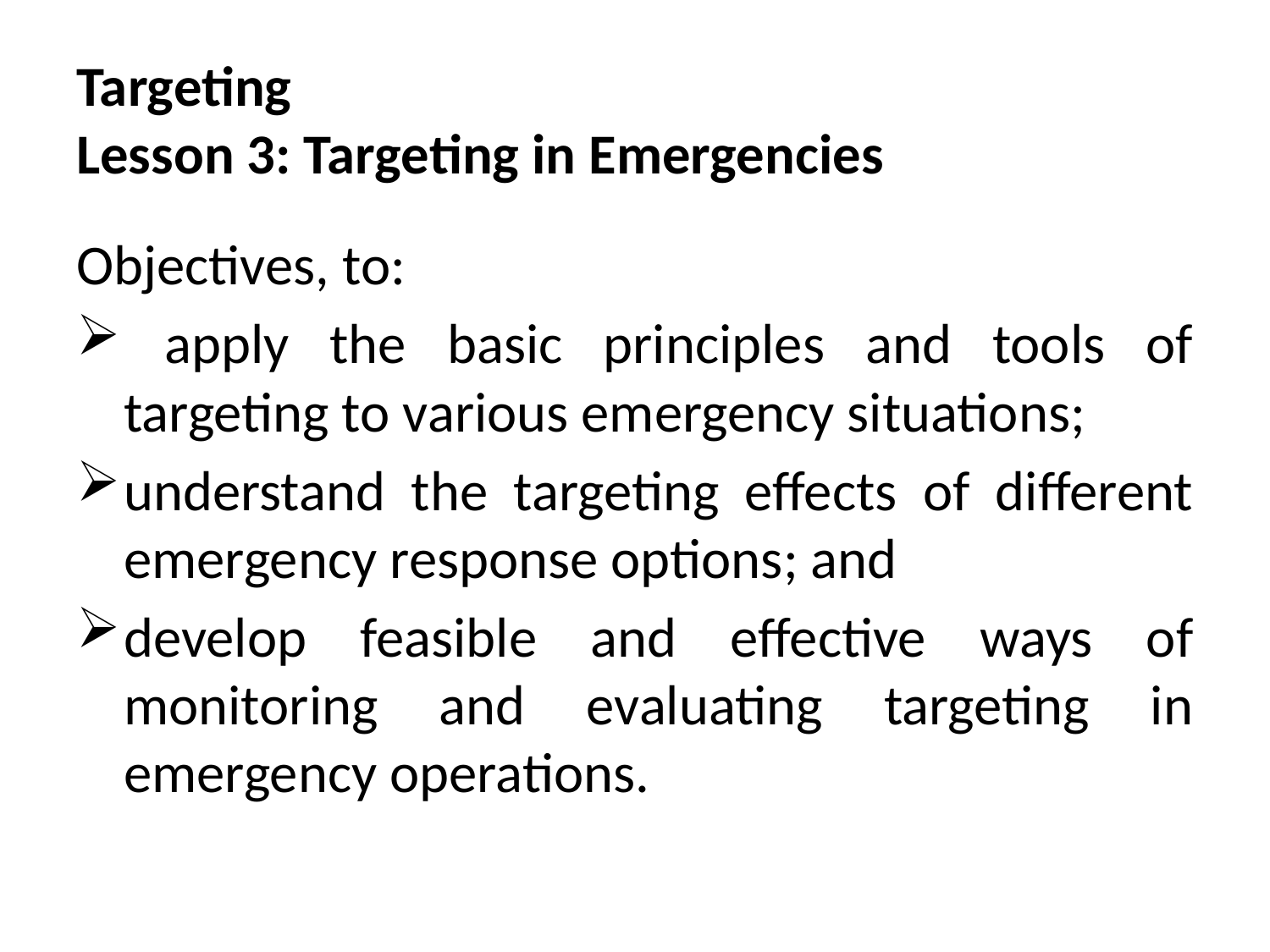

# Targeting Lesson 3: Targeting in Emergencies
Objectives, to:
 apply the basic principles and tools of targeting to various emergency situations;
understand the targeting effects of different emergency response options; and
develop feasible and effective ways of monitoring and evaluating targeting in emergency operations.